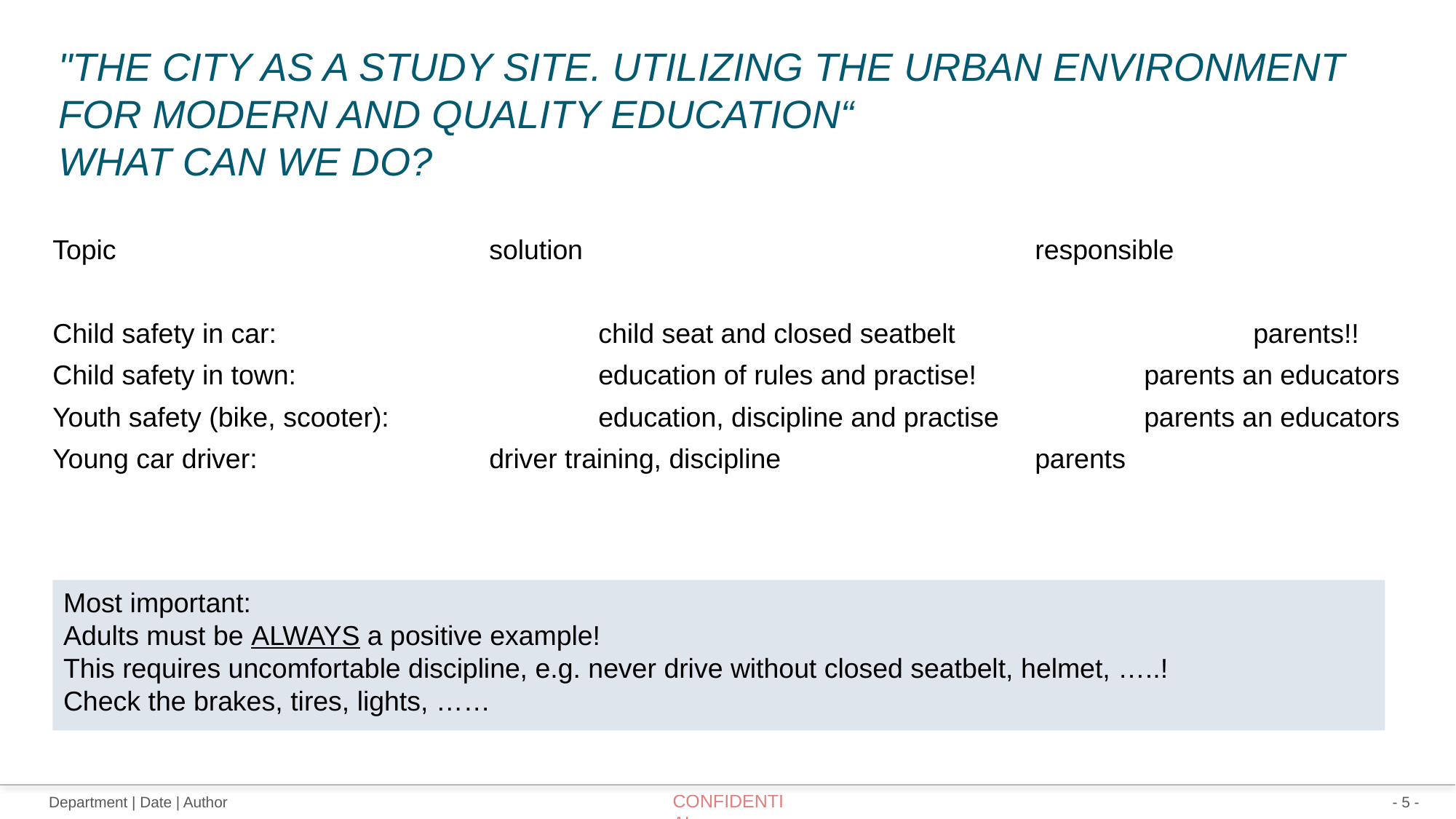

# "The City as a Study Site. Utilizing the Urban Environment for Modern and Quality Education“ what can we do?
Topic				solution					responsible

Child safety in car:			child seat and closed seatbelt			parents!!
Child safety in town:			education of rules and practise!		parents an educators
Youth safety (bike, scooter):		education, discipline and practise		parents an educators
Young car driver:			driver training, discipline			parents

Most important:
Adults must be ALWAYS a positive example!
This requires uncomfortable discipline, e.g. never drive without closed seatbelt, helmet, …..!
Check the brakes, tires, lights, ……